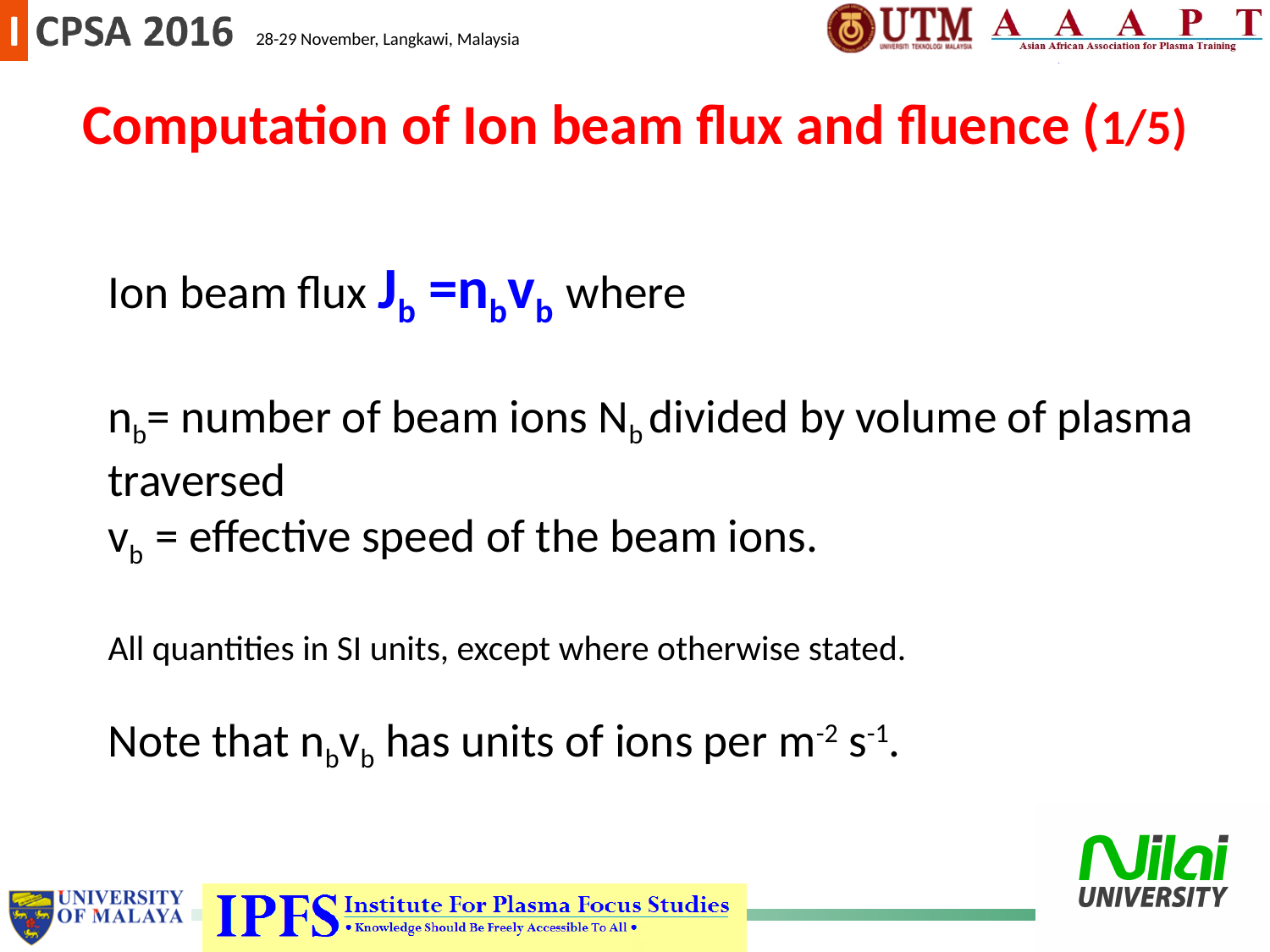

Computation of Ion beam flux and fluence (1/5)
Ion beam flux Jb =nbvb where

nb= number of beam ions Nb divided by volume of plasma traversed
vb  = effective speed of the beam ions.

All quantities in SI units, except where otherwise stated.

Note that nbvb has units of ions per m-2 s-1.